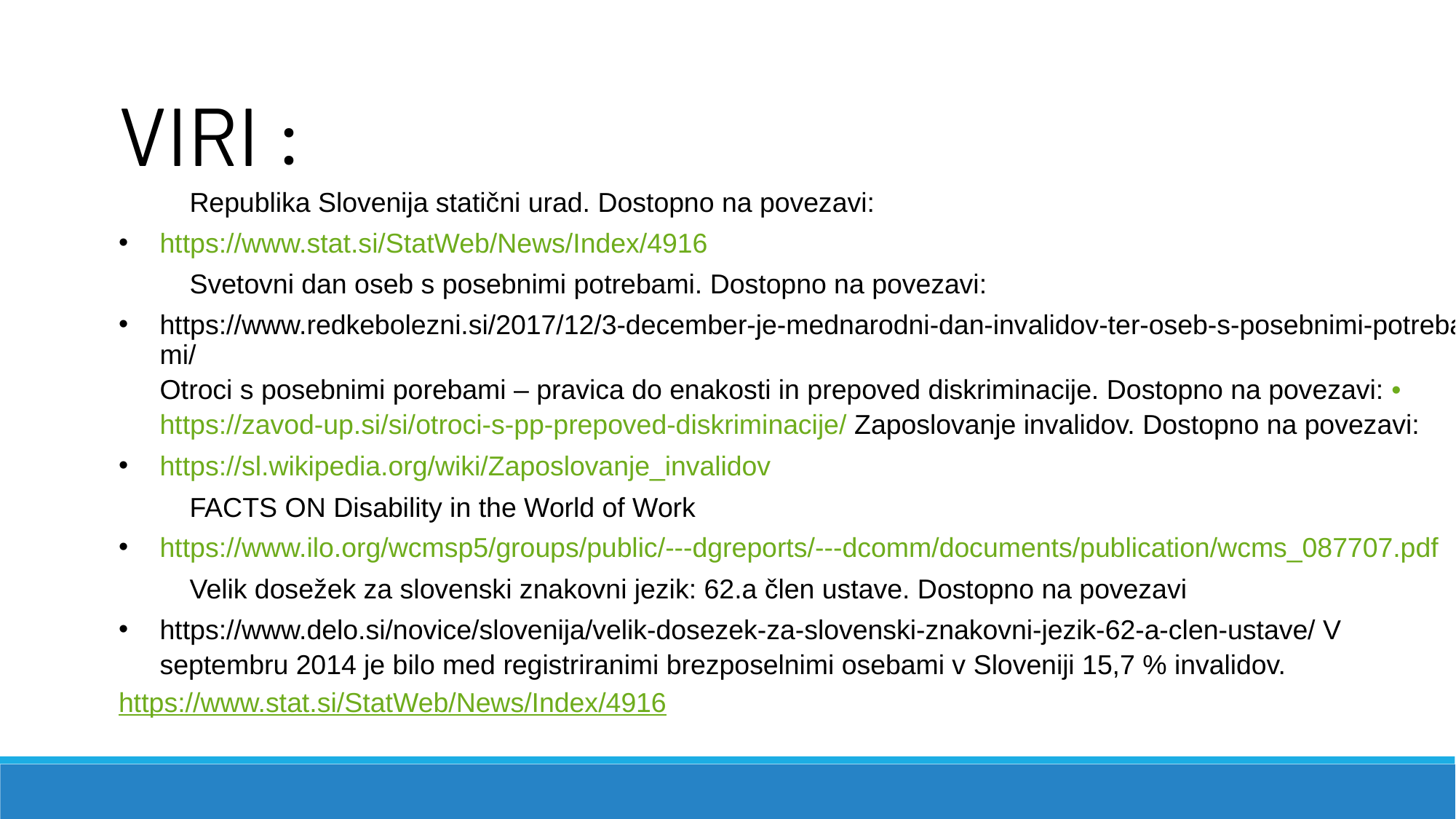

VIRI :
Republika Slovenija statični urad. Dostopno na povezavi:
https://www.stat.si/StatWeb/News/Index/4916
Svetovni dan oseb s posebnimi potrebami. Dostopno na povezavi:
https://www.redkebolezni.si/2017/12/3-december-je-mednarodni-dan-invalidov-ter-oseb-s-posebnimi-potrebami/ Otroci s posebnimi porebami – pravica do enakosti in prepoved diskriminacije. Dostopno na povezavi: • https://zavod-up.si/si/otroci-s-pp-prepoved-diskriminacije/ Zaposlovanje invalidov. Dostopno na povezavi:
https://sl.wikipedia.org/wiki/Zaposlovanje_invalidov
FACTS ON Disability in the World of Work
https://www.ilo.org/wcmsp5/groups/public/---dgreports/---dcomm/documents/publication/wcms_087707.pdf
Velik dosežek za slovenski znakovni jezik: 62.a člen ustave. Dostopno na povezavi
https://www.delo.si/novice/slovenija/velik-dosezek-za-slovenski-znakovni-jezik-62-a-clen-ustave/ V septembru 2014 je bilo med registriranimi brezposelnimi osebami v Sloveniji 15,7 % invalidov.
https://www.stat.si/StatWeb/News/Index/4916